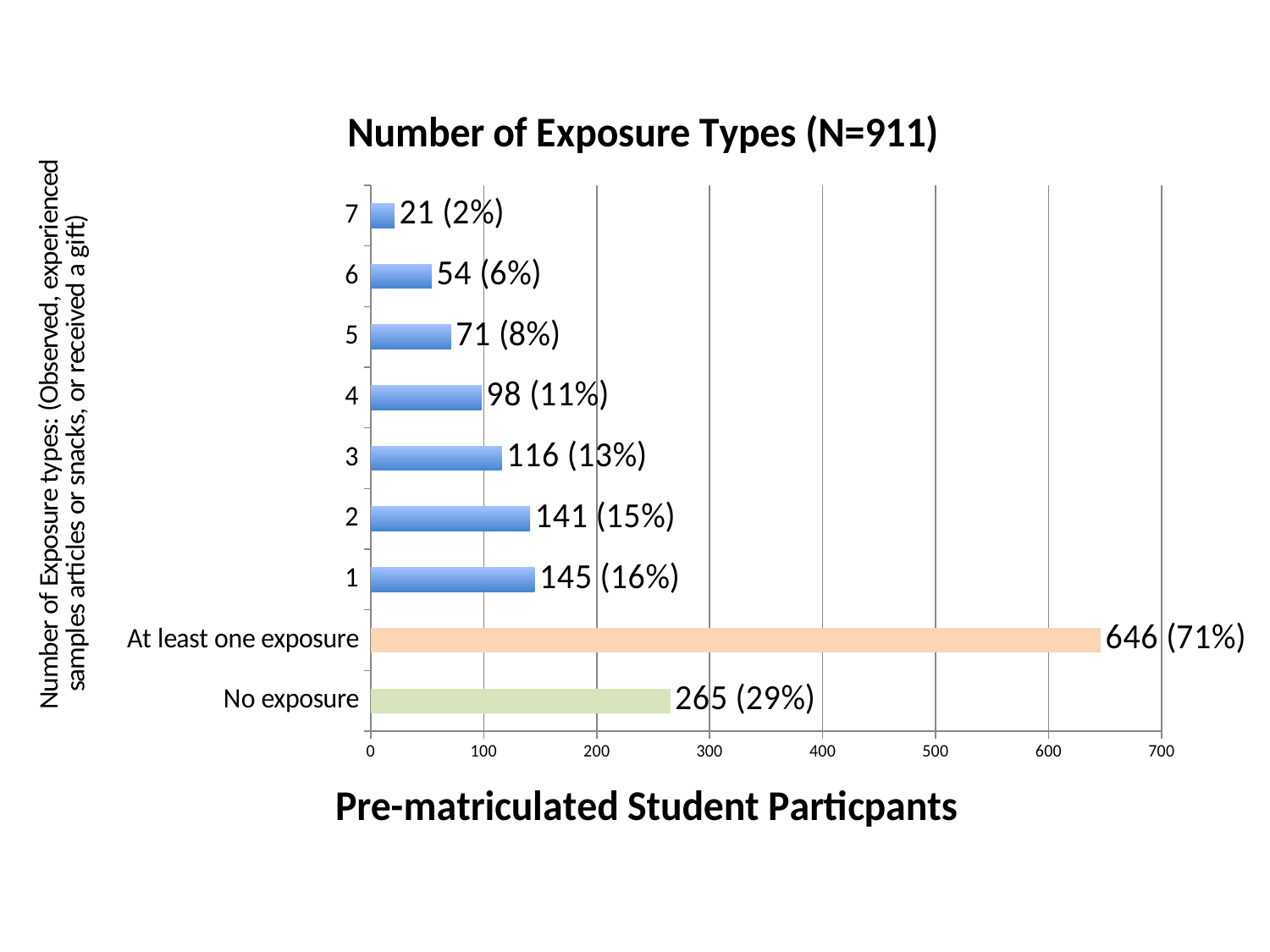

### Chart: Number of Exposure Types (N=911)

| Category | Exposure to different types of marketing |
|---|---|
| No exposure | 265.0 |
| At least one exposure | 646.0 |
| 1 | 145.0 |
| 2 | 141.0 |
| 3 | 116.0 |
| 4 | 98.0 |
| 5 | 71.0 |
| 6 | 54.0 |
| 7 | 21.0 |